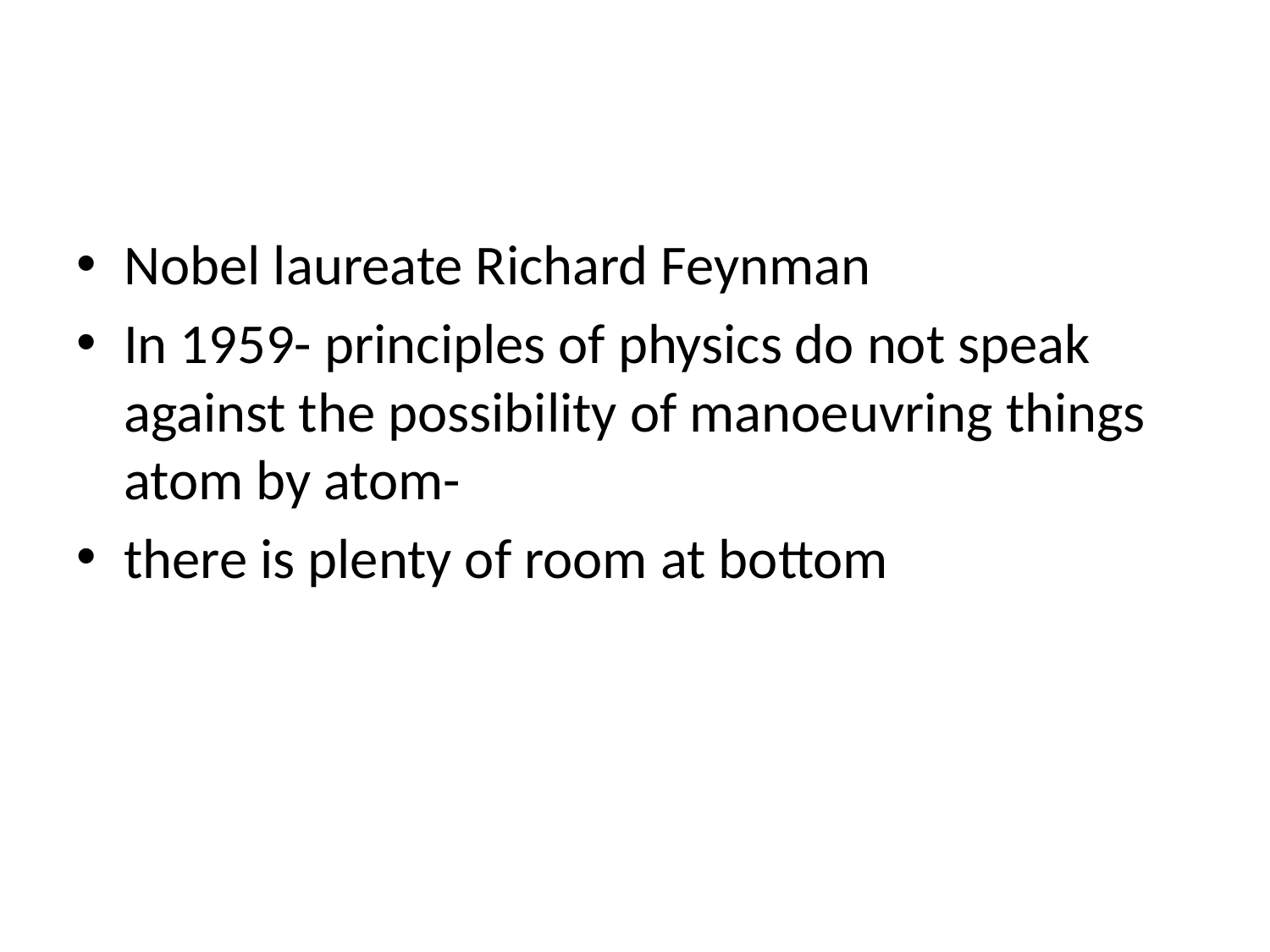

#
Nobel laureate Richard Feynman
In 1959- principles of physics do not speak against the possibility of manoeuvring things atom by atom-
there is plenty of room at bottom